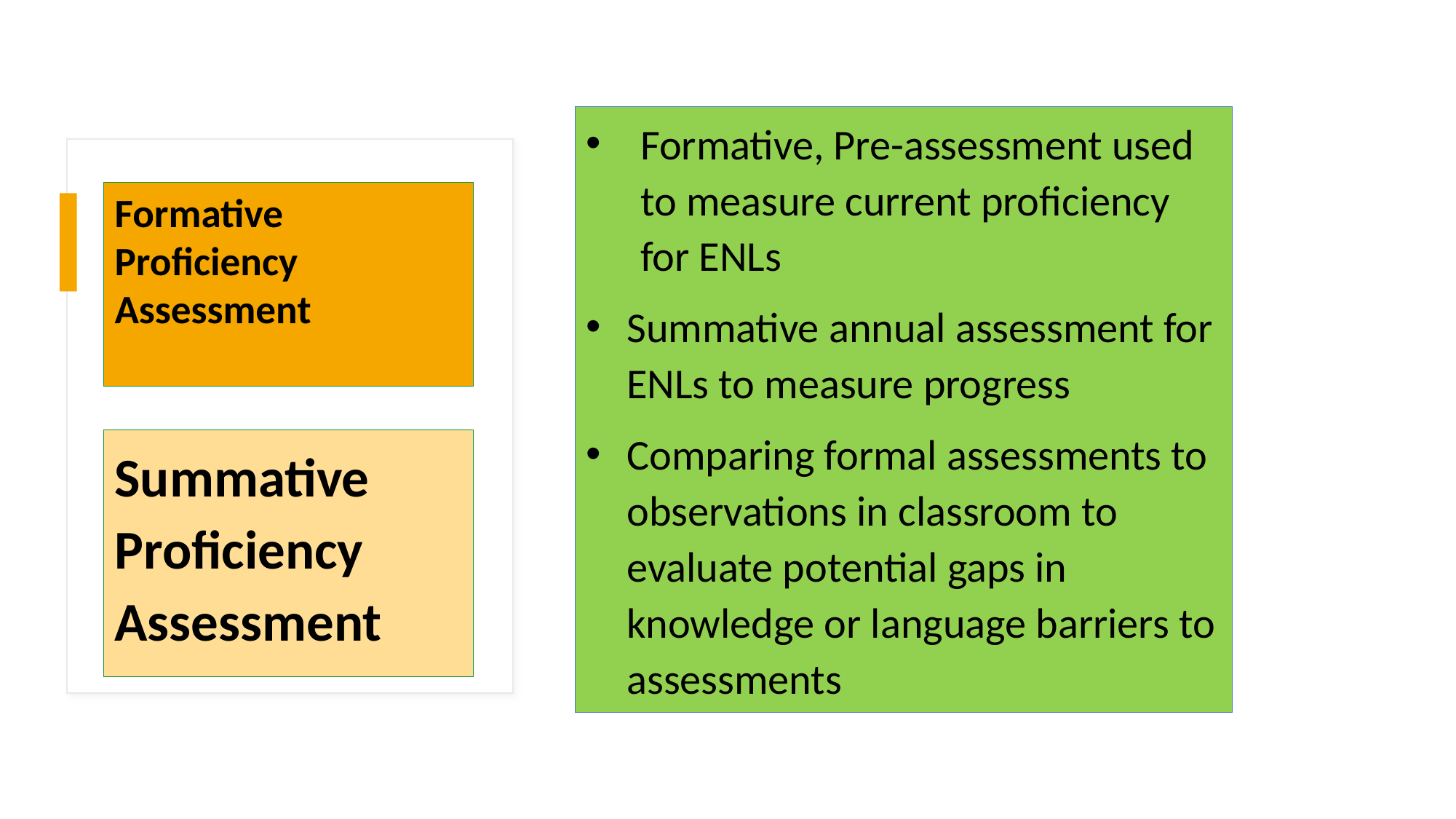

Formative, Pre-assessment used  to measure current proficiency for ENLs
Summative annual assessment for ENLs to measure progress
Comparing formal assessments to observations in classroom to evaluate potential gaps in knowledge or language barriers to assessments

# Formative Proficiency  Assessment
Summative Proficiency Assessment